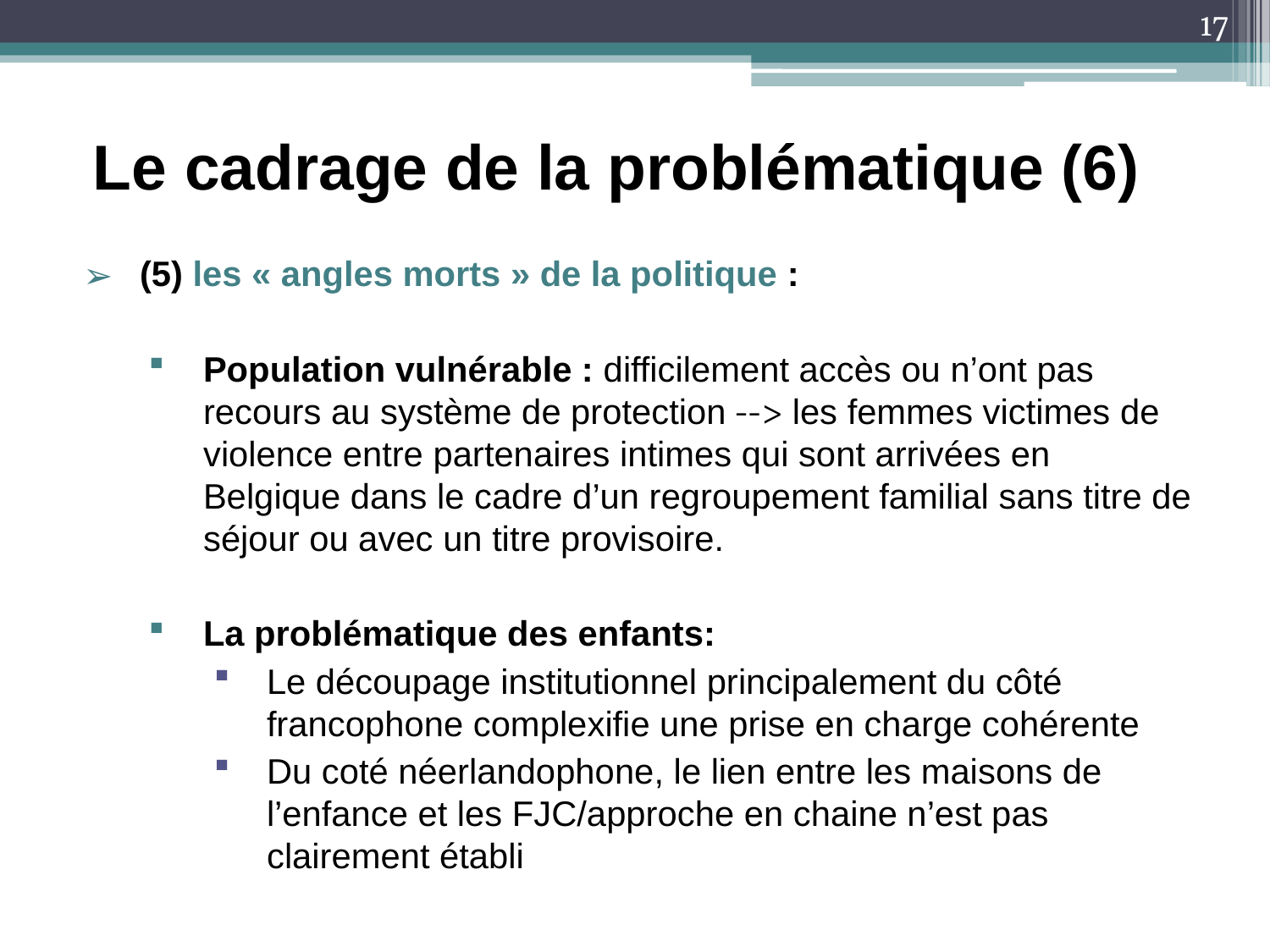

17
# Le cadrage de la problématique (6)
(5) les « angles morts » de la politique :

Population vulnérable : difficilement accès ou n’ont pas recours au système de protection --> les femmes victimes de violence entre partenaires intimes qui sont arrivées en Belgique dans le cadre d’un regroupement familial sans titre de séjour ou avec un titre provisoire.

La problématique des enfants:
Le découpage institutionnel principalement du côté francophone complexifie une prise en charge cohérente
Du coté néerlandophone, le lien entre les maisons de l’enfance et les FJC/approche en chaine n’est pas clairement établi